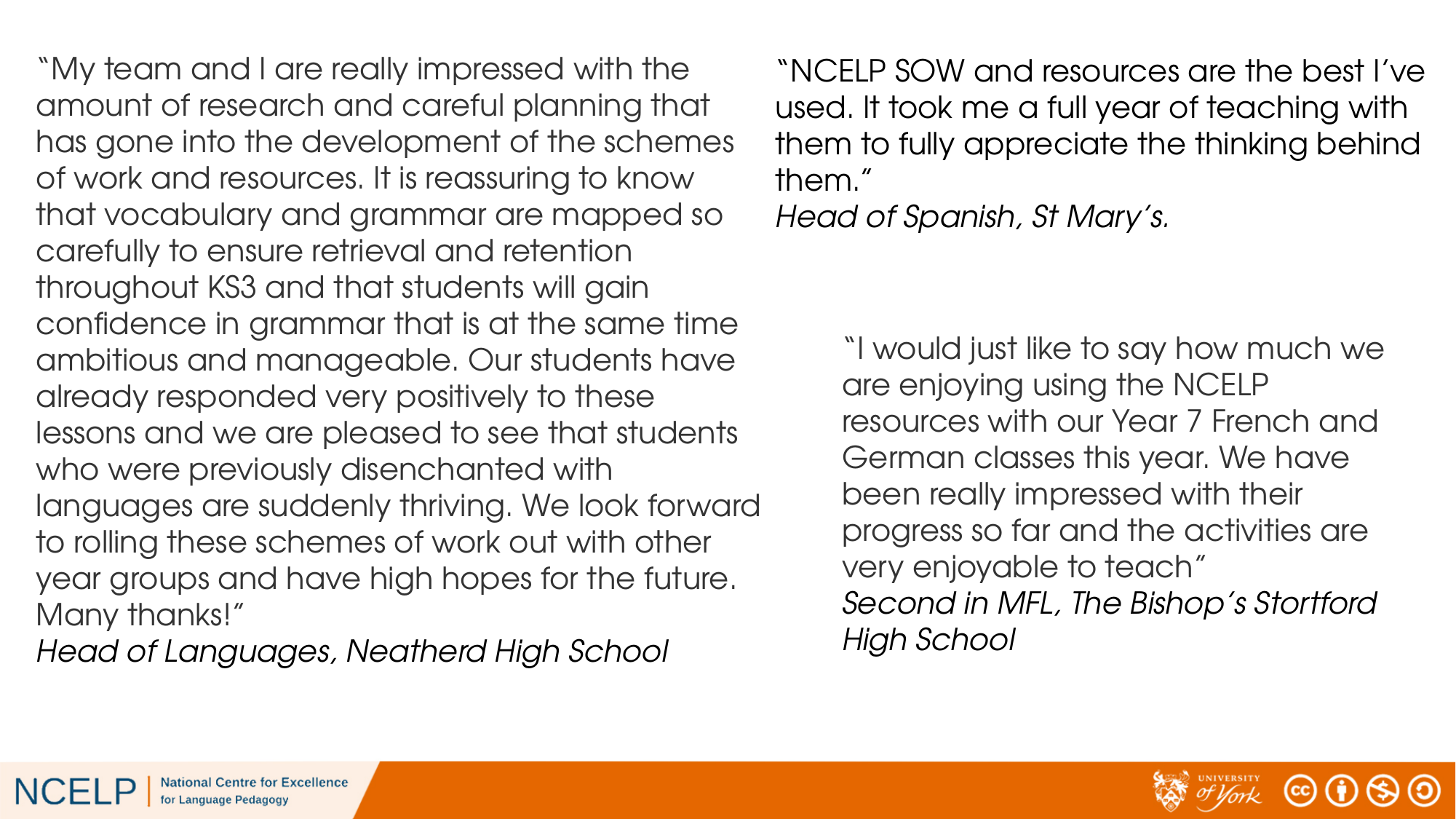

“My team and I are really impressed with the amount of research and careful planning that has gone into the development of the schemes of work and resources. It is reassuring to know that vocabulary and grammar are mapped so carefully to ensure retrieval and retention throughout KS3 and that students will gain confidence in grammar that is at the same time ambitious and manageable. Our students have already responded very positively to these lessons and we are pleased to see that students who were previously disenchanted with languages are suddenly thriving. We look forward to rolling these schemes of work out with other year groups and have high hopes for the future. Many thanks!”
Head of Languages, Neatherd High School
“NCELP SOW and resources are the best I’ve used. It took me a full year of teaching with them to fully appreciate the thinking behind them.”
Head of Spanish, St Mary’s.
“I would just like to say how much we are enjoying using the NCELP resources with our Year 7 French and German classes this year. We have been really impressed with their progress so far and the activities are very enjoyable to teach”
Second in MFL, The Bishop’s Stortford High School
# Overview